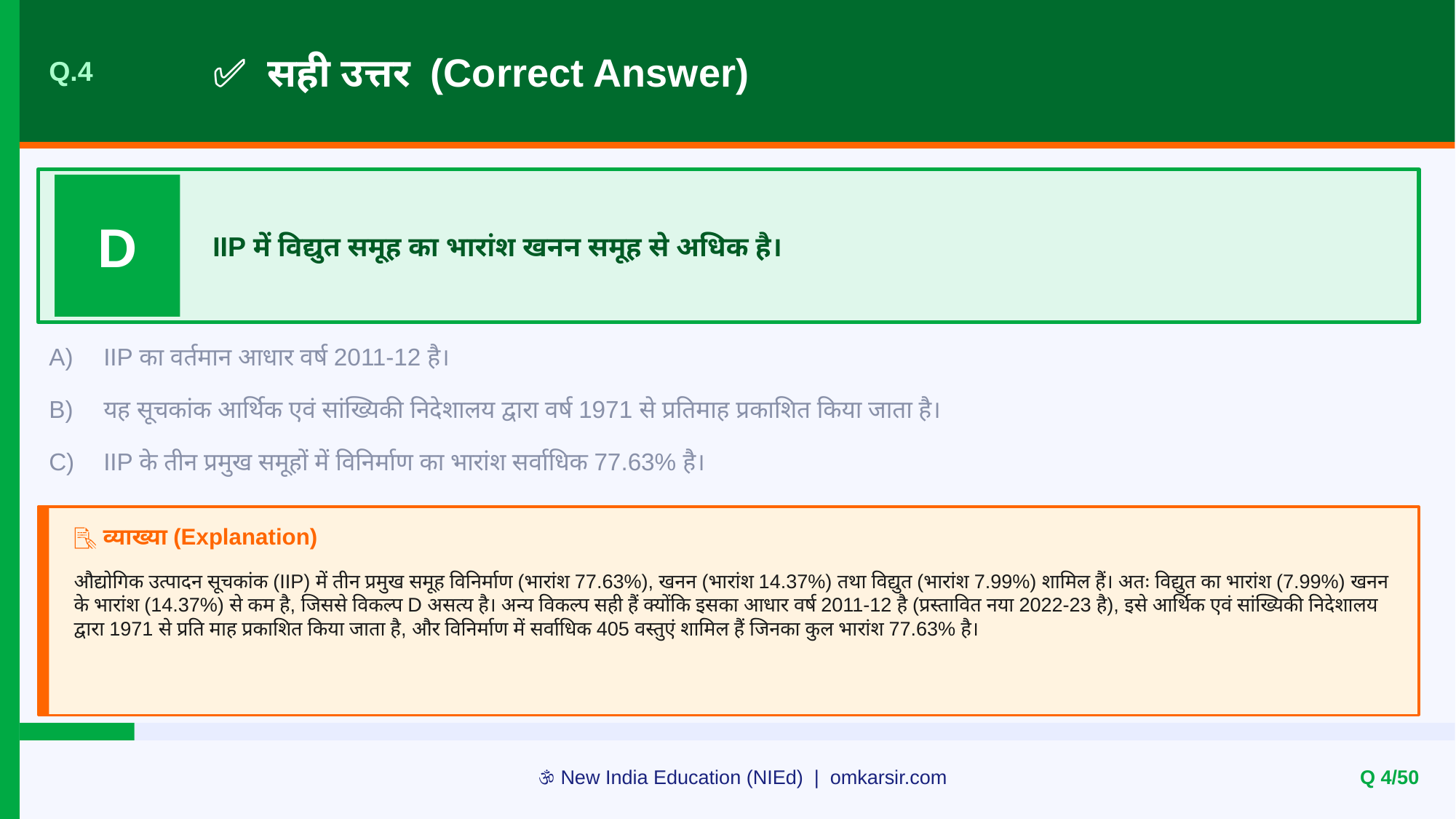

✅  सही उत्तर  (Correct Answer)
Q.4

D
IIP में विद्युत समूह का भारांश खनन समूह से अधिक है।
A)
IIP का वर्तमान आधार वर्ष 2011-12 है।
B)
यह सूचकांक आर्थिक एवं सांख्यिकी निदेशालय द्वारा वर्ष 1971 से प्रतिमाह प्रकाशित किया जाता है।
C)
IIP के तीन प्रमुख समूहों में विनिर्माण का भारांश सर्वाधिक 77.63% है।

📝 व्याख्या (Explanation)
औद्योगिक उत्पादन सूचकांक (IIP) में तीन प्रमुख समूह विनिर्माण (भारांश 77.63%), खनन (भारांश 14.37%) तथा विद्युत (भारांश 7.99%) शामिल हैं। अतः विद्युत का भारांश (7.99%) खनन के भारांश (14.37%) से कम है, जिससे विकल्प D असत्य है। अन्य विकल्प सही हैं क्योंकि इसका आधार वर्ष 2011-12 है (प्रस्तावित नया 2022-23 है), इसे आर्थिक एवं सांख्यिकी निदेशालय द्वारा 1971 से प्रति माह प्रकाशित किया जाता है, और विनिर्माण में सर्वाधिक 405 वस्तुएं शामिल हैं जिनका कुल भारांश 77.63% है।

🕉️ New India Education (NIEd)  |  omkarsir.com
Q 4/50